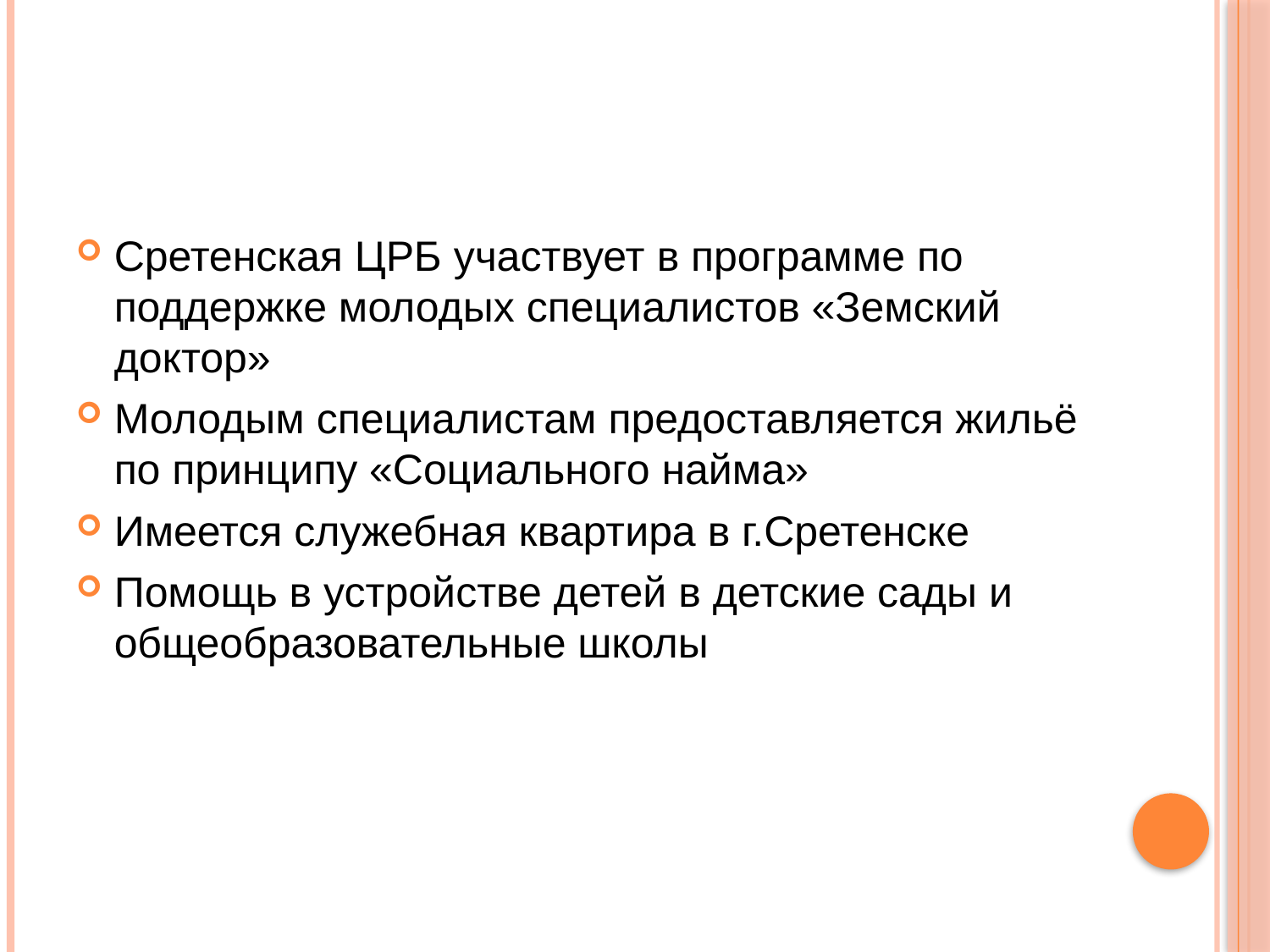

#
Сретенская ЦРБ участвует в программе по поддержке молодых специалистов «Земский доктор»
Молодым специалистам предоставляется жильё по принципу «Социального найма»
Имеется служебная квартира в г.Сретенске
Помощь в устройстве детей в детские сады и общеобразовательные школы